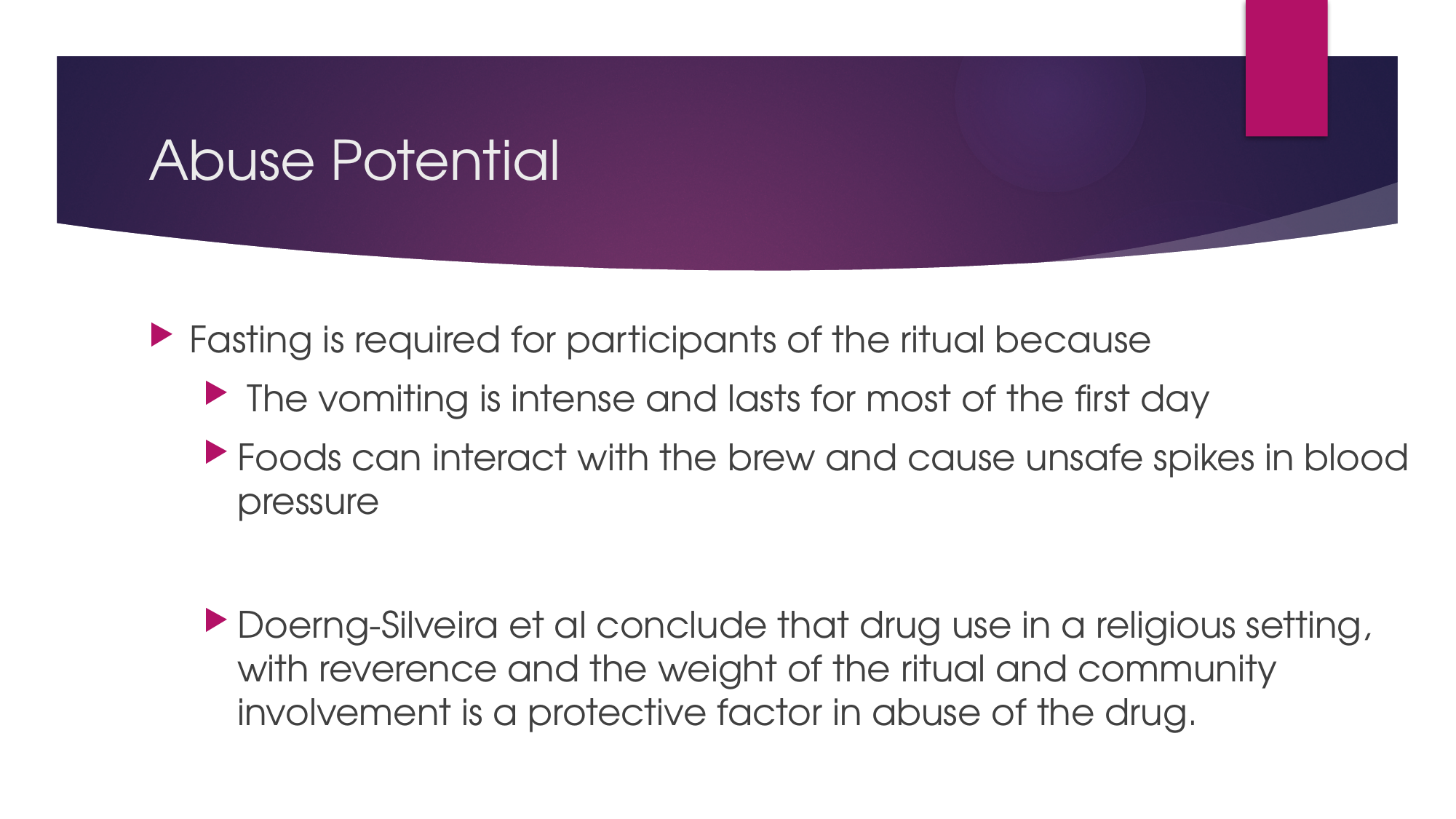

# Abuse Potential
Fasting is required for participants of the ritual because
 The vomiting is intense and lasts for most of the first day
Foods can interact with the brew and cause unsafe spikes in blood pressure

Doerng-Silveira et al conclude that drug use in a religious setting, with reverence and the weight of the ritual and community involvement is a protective factor in abuse of the drug.